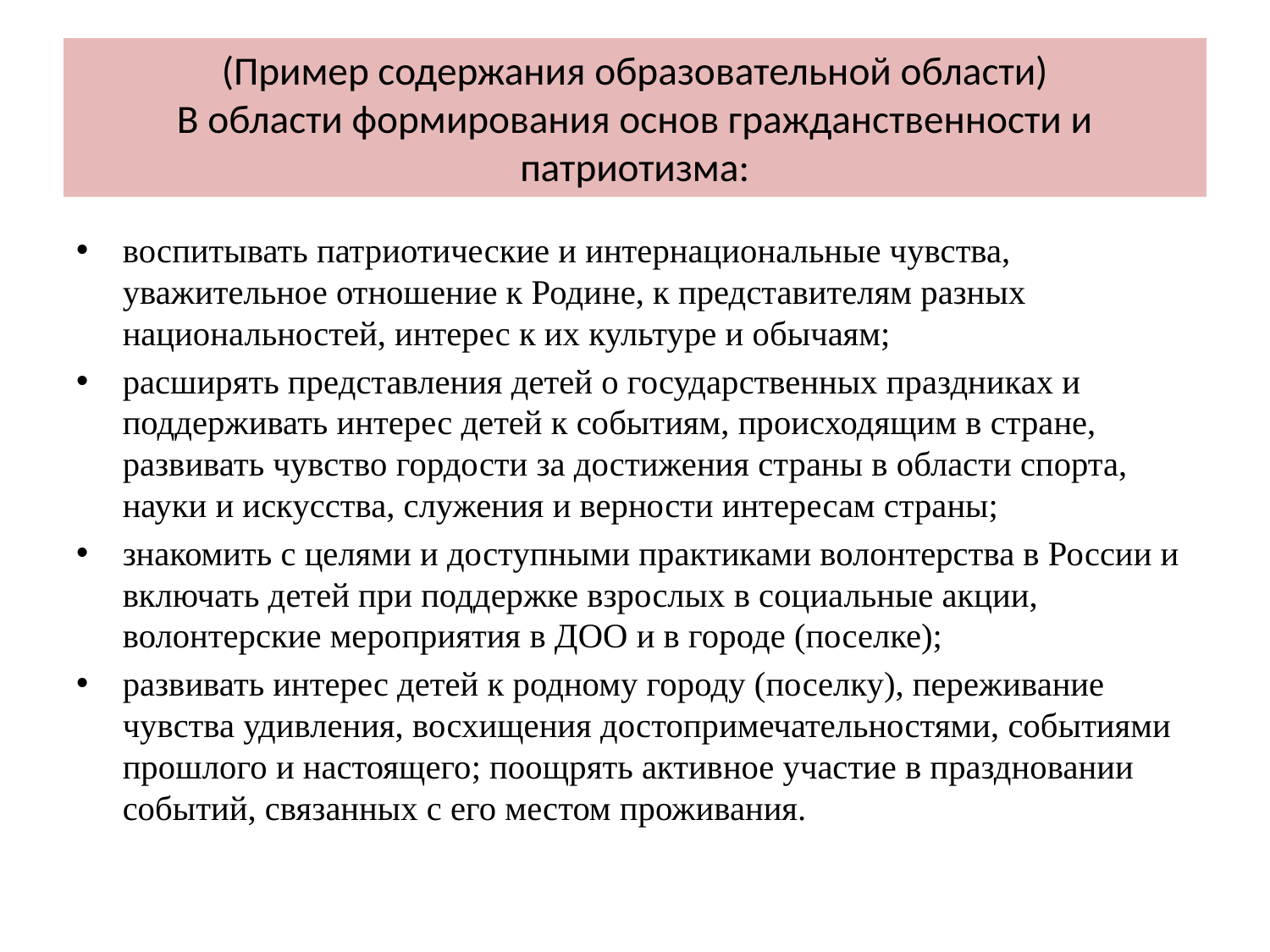

# (Пример содержания образовательной области) В области формирования основ гражданственности и патриотизма:
воспитывать патриотические и интернациональные чувства, уважительное отношение к Родине, к представителям разных национальностей, интерес к их культуре и обычаям;
расширять представления детей о государственных праздниках и поддерживать интерес детей к событиям, происходящим в стране, развивать чувство гордости за достижения страны в области спорта, науки и искусства, служения и верности интересам страны;
знакомить с целями и доступными практиками волонтерства в России и включать детей при поддержке взрослых в социальные акции, волонтерские мероприятия в ДОО и в городе (поселке);
развивать интерес детей к родному городу (поселку), переживание чувства удивления, восхищения достопримечательностями, событиями прошлого и настоящего; поощрять активное участие в праздновании событий, связанных с его местом проживания.